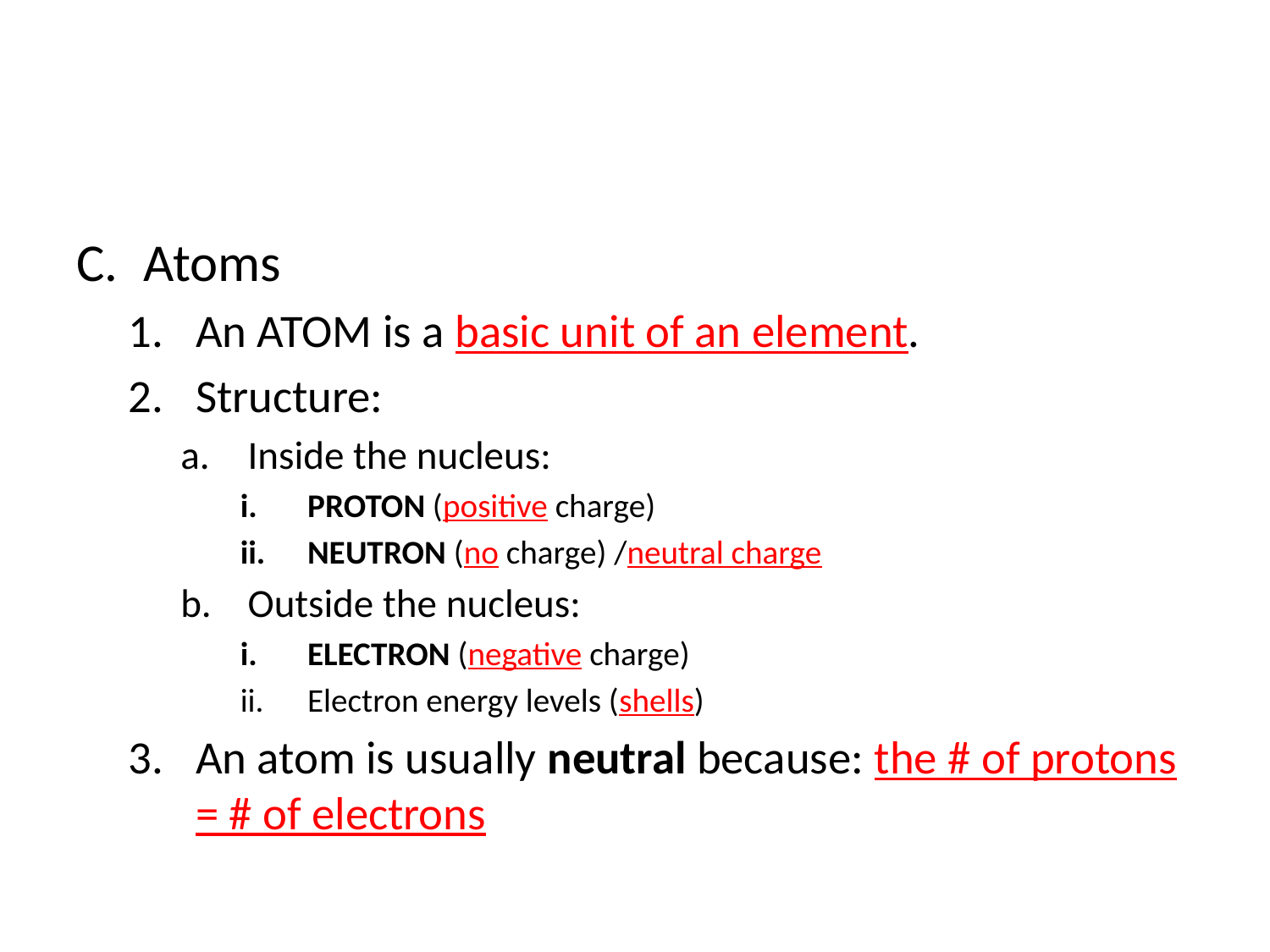

#
Atoms
An ATOM is a basic unit of an element.
Structure:
Inside the nucleus:
PROTON (positive charge)
NEUTRON (no charge) /neutral charge
Outside the nucleus:
ELECTRON (negative charge)
Electron energy levels (shells)
An atom is usually neutral because: the # of protons = # of electrons